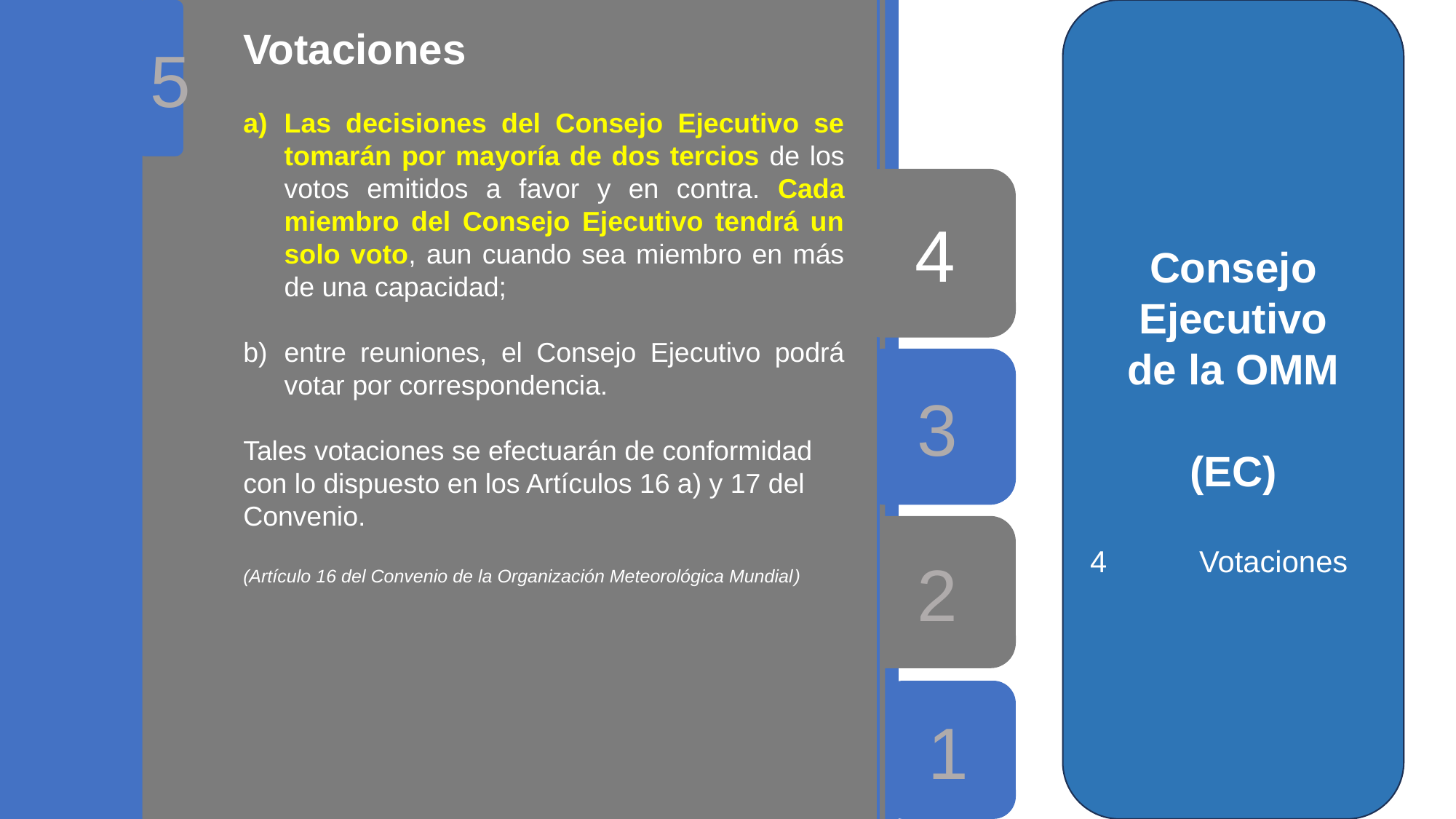

4

2

3

5

1
Consejo Ejecutivo
de la OMM

(EC)

4	Votaciones
Votaciones

Las decisiones del Consejo Ejecutivo se tomarán por mayoría de dos tercios de los votos emitidos a favor y en contra. Cada miembro del Consejo Ejecutivo tendrá un solo voto, aun cuando sea miembro en más de una capacidad;

entre reuniones, el Consejo Ejecutivo podrá votar por correspondencia.

Tales votaciones se efectuarán de conformidad con lo dispuesto en los Artículos 16 a) y 17 del Convenio.

(Artículo 16 del Convenio de la Organización Meteorológica Mundial)